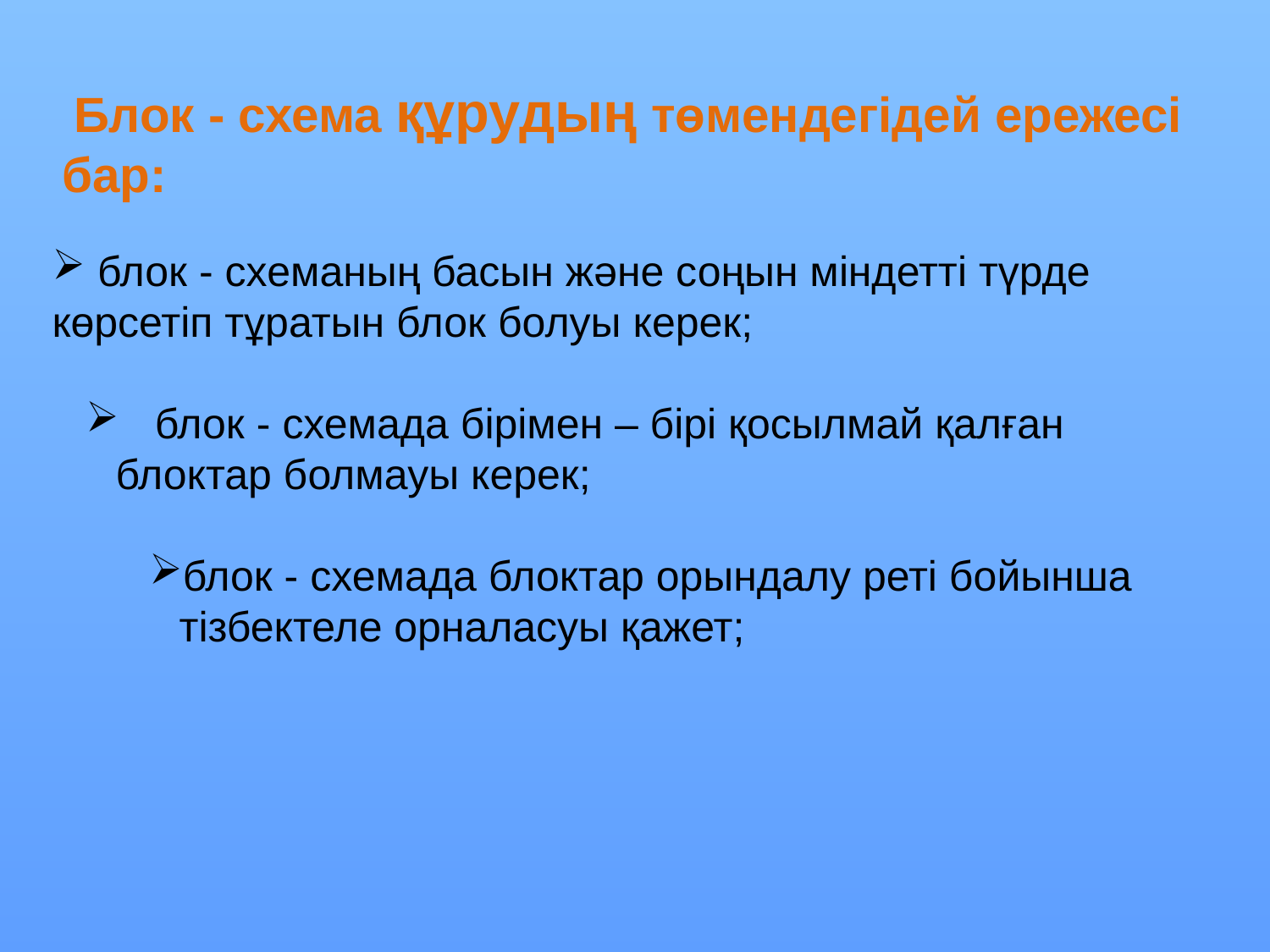

Блок - схема құрудың төмендегідей ережесі бар:

 блок - схеманың басын және соңын міндетті түрде көрсетіп тұратын блок болуы керек;

   блок - схемада бірімен – бірі қосылмай қалған блоктар болмауы керек;

блок - схемада блоктар орындалу реті бойынша тізбектеле орналасуы қажет;